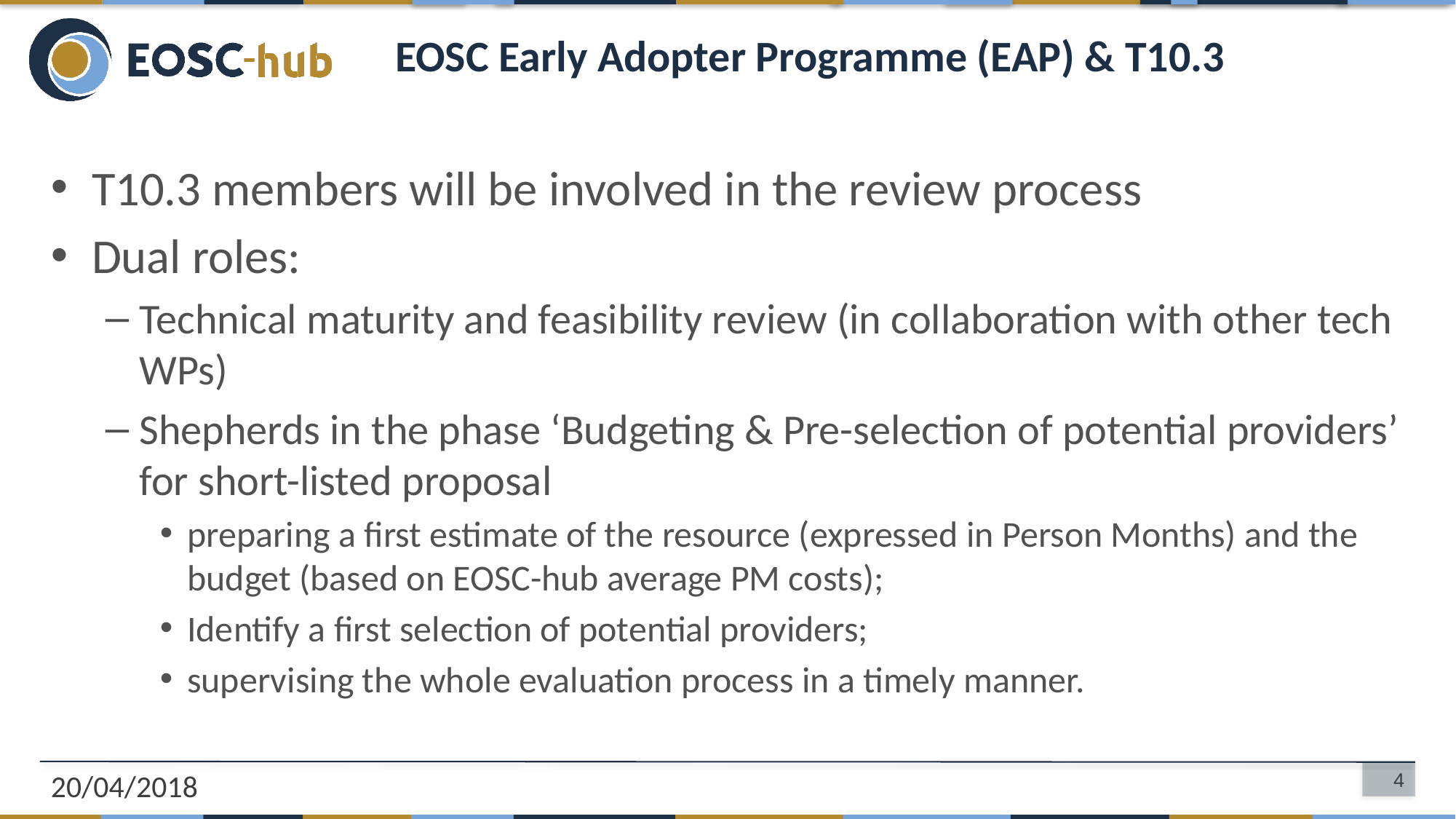

# EOSC Early Adopter Programme (EAP) & T10.3
T10.3 members will be involved in the review process
Dual roles:
Technical maturity and feasibility review (in collaboration with other tech WPs)
Shepherds in the phase ‘Budgeting & Pre-selection of potential providers’ for short-listed proposal
preparing a first estimate of the resource (expressed in Person Months) and the budget (based on EOSC-hub average PM costs);
Identify a first selection of potential providers;
supervising the whole evaluation process in a timely manner.

20/04/2018
4